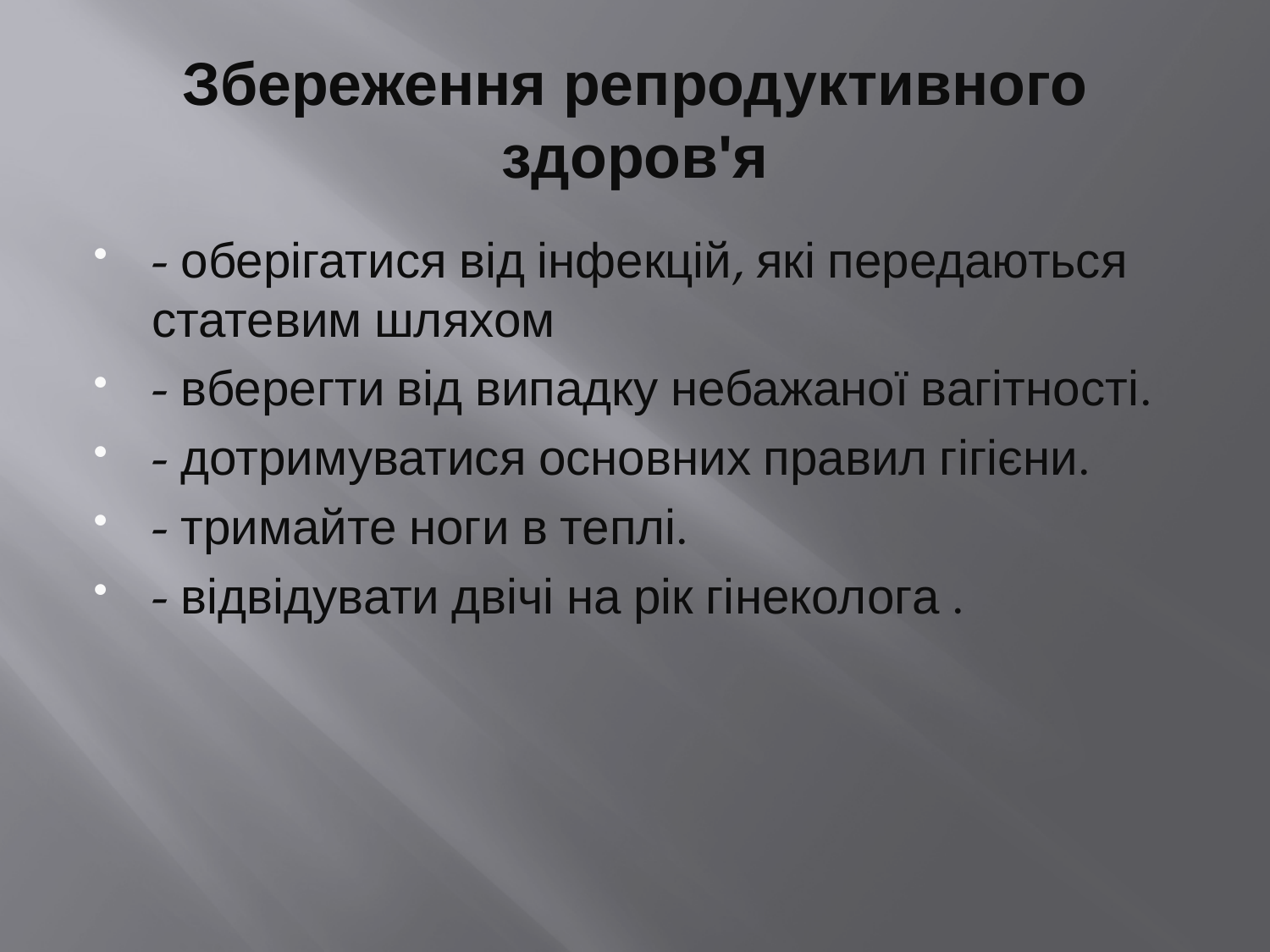

# Збереження репродуктивного здоров'я
- оберігатися від інфекцій, які передаються статевим шляхом
- вберегти від випадку небажаної вагітності.
- дотримуватися основних правил гігієни.
- тримайте ноги в теплі.
- відвідувати двічі на рік гінеколога .